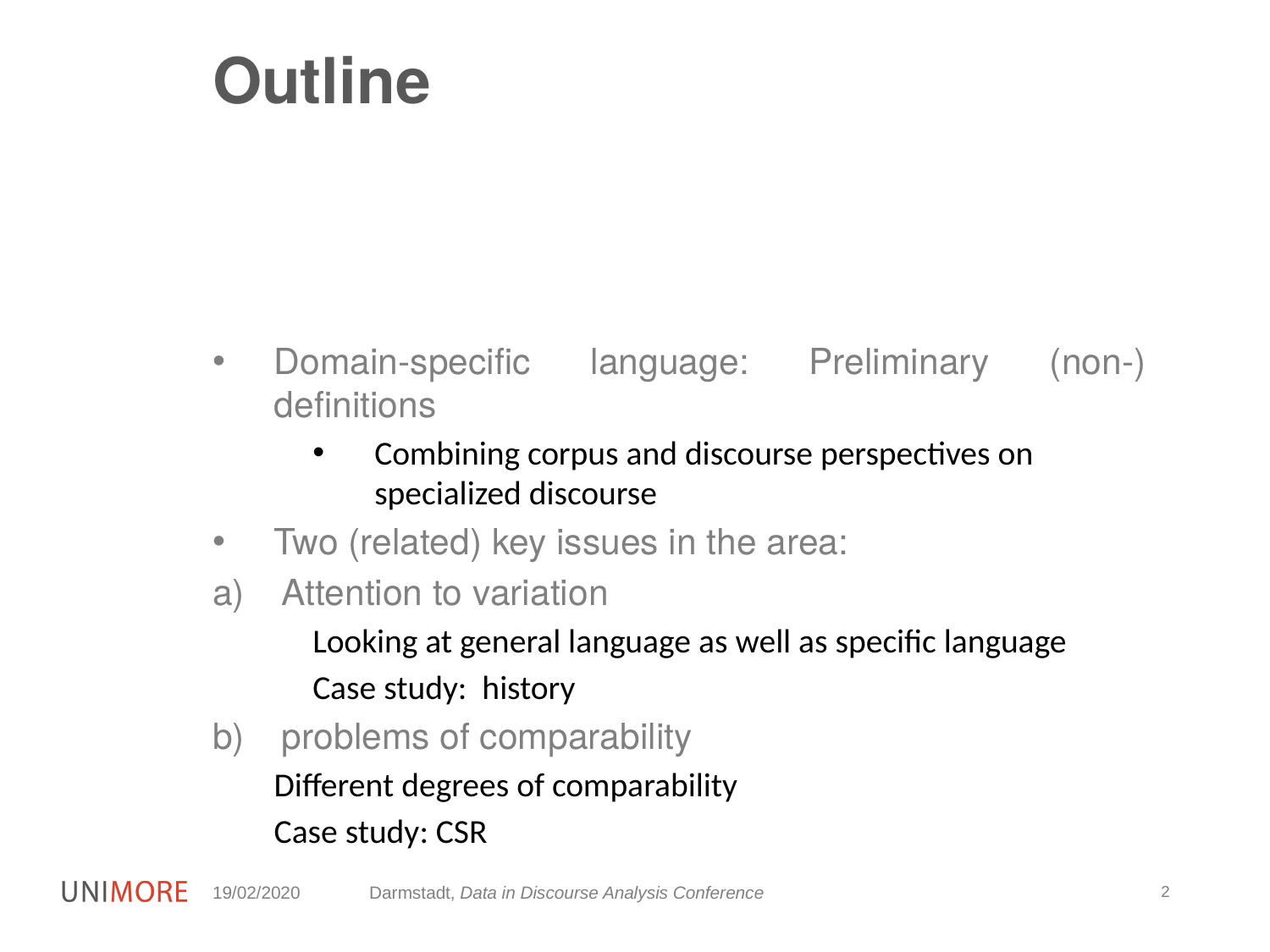

# Outline
Domain-specific language: Preliminary (non-) definitions
Combining corpus and discourse perspectives on specialized discourse
Two (related) key issues in the area:
Attention to variation
Looking at general language as well as specific language
Case study:  history
problems of comparability
	Different degrees of comparability
	Case study: CSR
19/02/2020
Darmstadt, Data in Discourse Analysis Conference
2